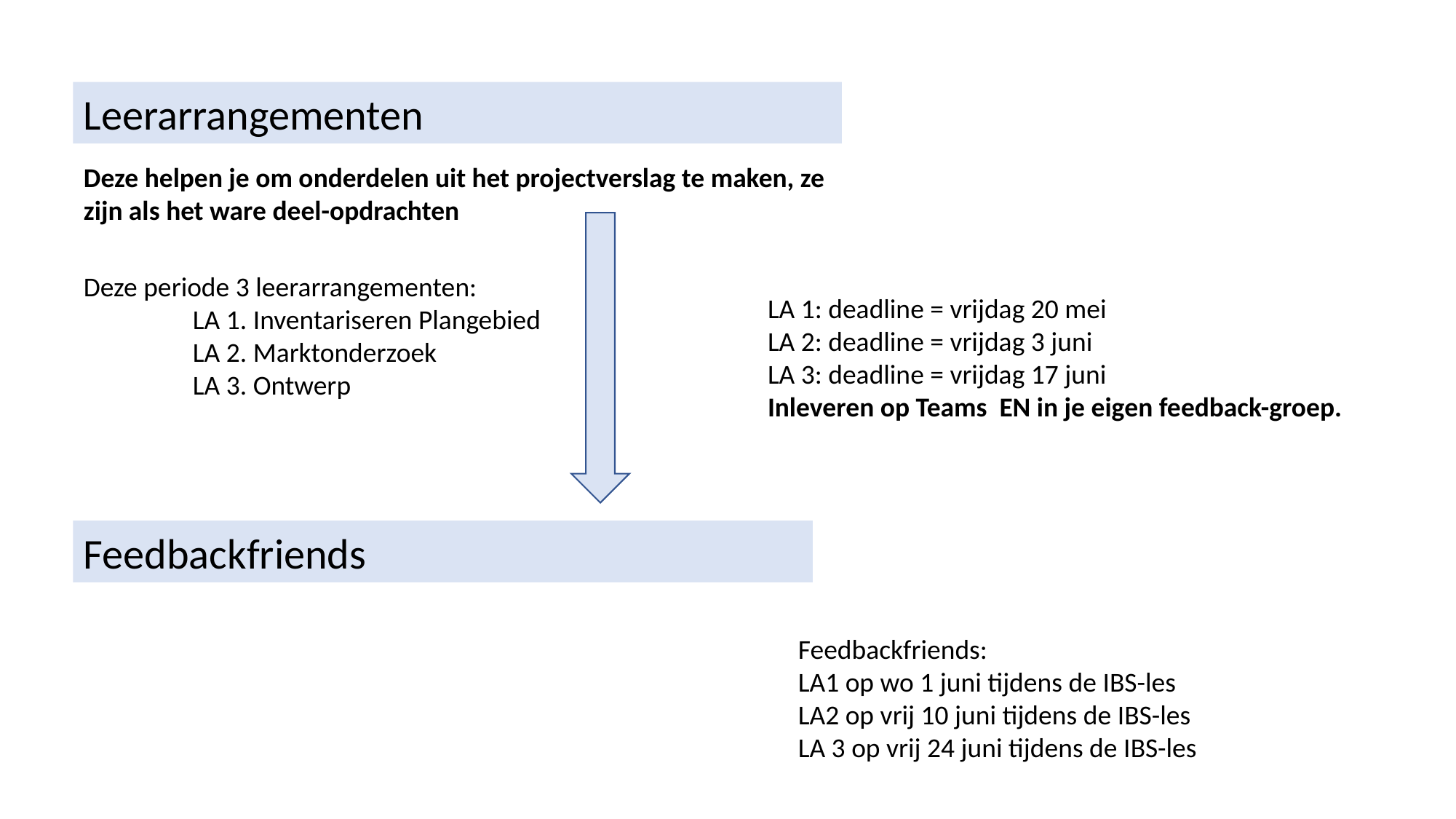

Leerarrangementen
Deze helpen je om onderdelen uit het projectverslag te maken, ze zijn als het ware deel-opdrachten

Deze periode 3 leerarrangementen:
	LA 1. Inventariseren Plangebied
	LA 2. Marktonderzoek
	LA 3. Ontwerp
LA 1: deadline = vrijdag 20 mei
LA 2: deadline = vrijdag 3 juni
LA 3: deadline = vrijdag 17 juni
Inleveren op Teams  EN in je eigen feedback-groep.
Feedbackfriends
Feedbackfriends:
LA1 op wo 1 juni tijdens de IBS-les
LA2 op vrij 10 juni tijdens de IBS-les
LA 3 op vrij 24 juni tijdens de IBS-les